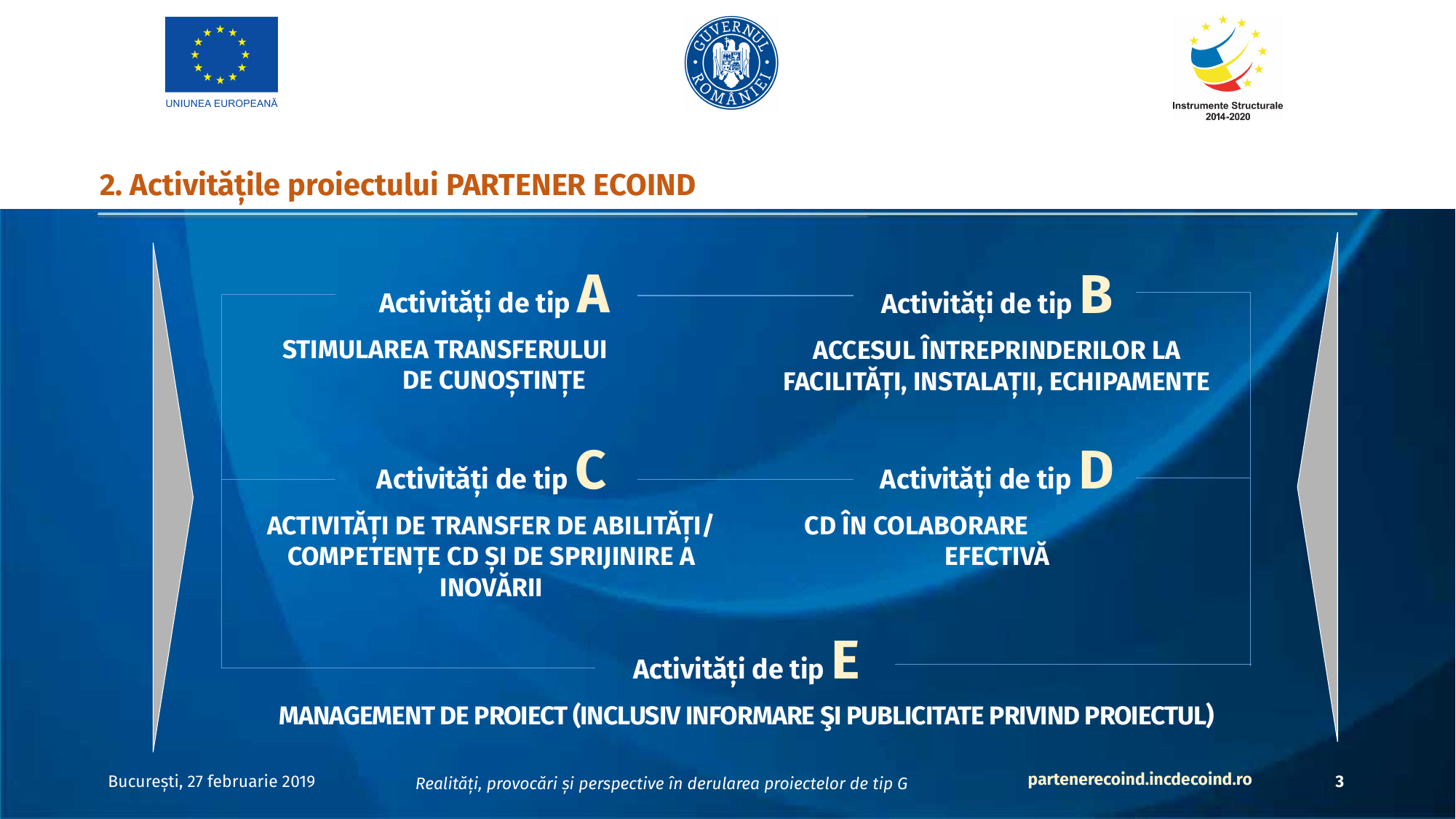

2. Activitățile proiectului PARTENER ECOIND
Activități de tip B

ACCESUL ÎNTREPRINDERILOR LA FACILITĂȚI, INSTALAȚII, ECHIPAMENTE
Activități de tip A

STIMULAREA TRANSFERULUI                 DE CUNOȘTINȚE

Activități de tip D

CD ÎN COLABORARE                           EFECTIVĂ

Activități de tip C

ACTIVITĂȚI DE TRANSFER DE ABILITĂȚI/ COMPETENȚE CD ȘI DE SPRIJINIRE A INOVĂRII
Activități de tip E

MANAGEMENT DE PROIECT (INCLUSIV INFORMARE ŞI PUBLICITATE PRIVIND PROIECTUL)
partenerecoind.incdecoind.ro
București, 27 februarie 2019
3
Realități, provocări și perspective în derularea proiectelor de tip G
3